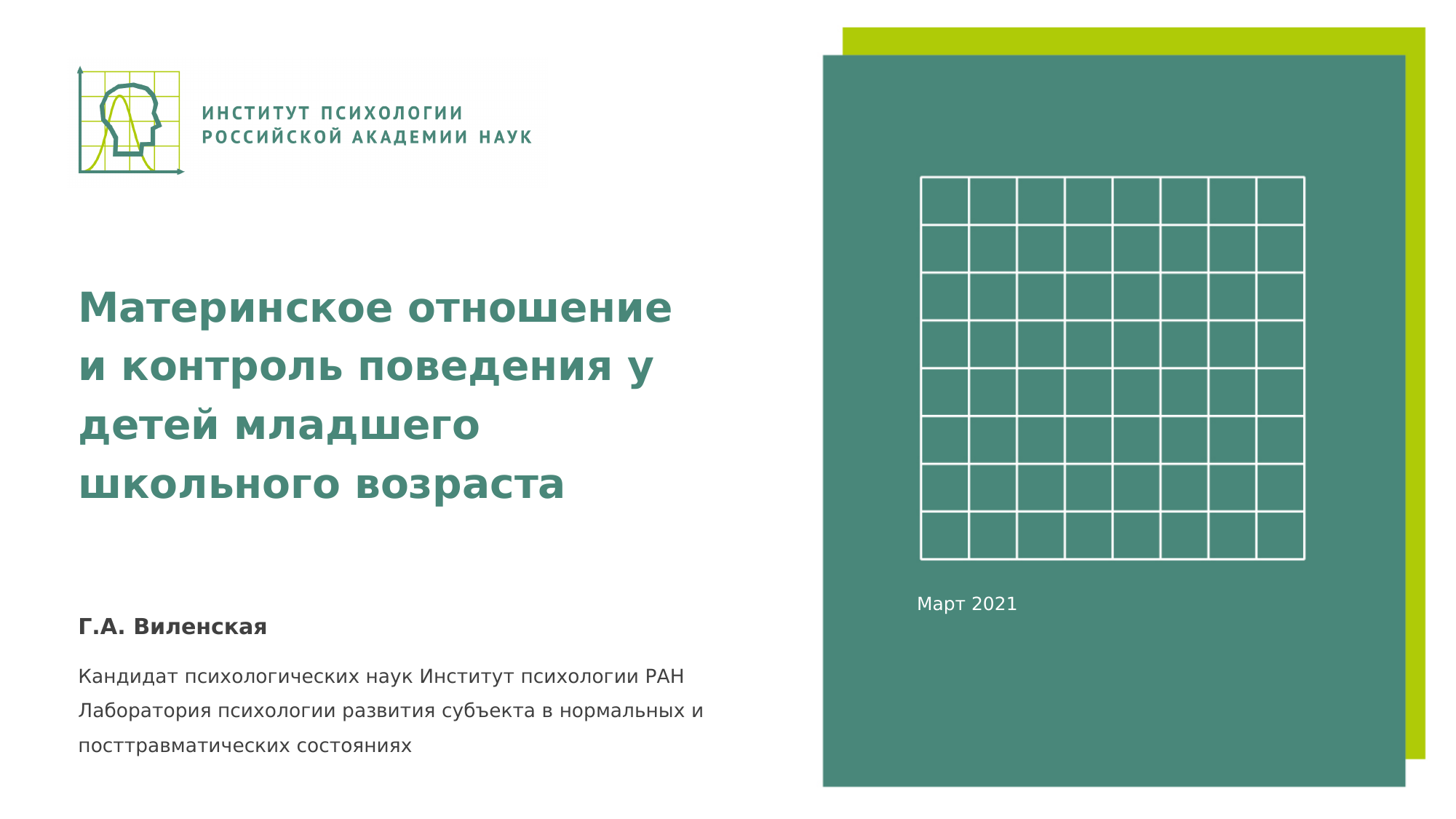

# Материнское отношение и контроль поведения у детей младшего школьного возраста
Март 2021
Г.А. Виленская
Кандидат психологических наук Институт психологии РАН
Лаборатория психологии развития субъекта в нормальных и посттравматических состояниях